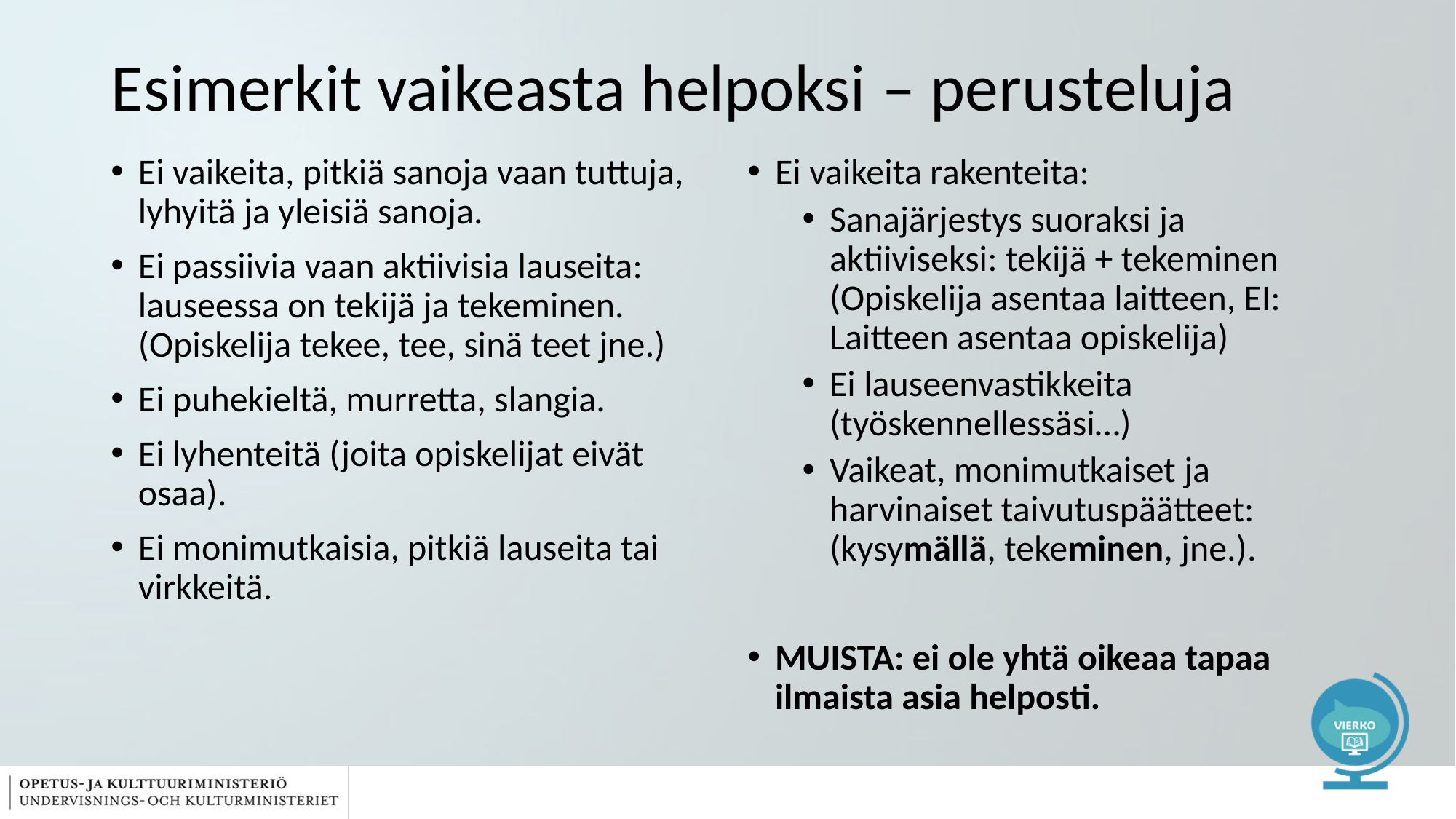

# Esimerkit vaikeasta helpoksi – perusteluja
Ei vaikeita, pitkiä sanoja vaan tuttuja, lyhyitä ja yleisiä sanoja.
Ei passiivia vaan aktiivisia lauseita: lauseessa on tekijä ja tekeminen. (Opiskelija tekee, tee, sinä teet jne.)
Ei puhekieltä, murretta, slangia.
Ei lyhenteitä (joita opiskelijat eivät osaa).
Ei monimutkaisia, pitkiä lauseita tai virkkeitä.

Ei vaikeita rakenteita:
Sanajärjestys suoraksi ja aktiiviseksi: tekijä + tekeminen (Opiskelija asentaa laitteen, EI: Laitteen asentaa opiskelija)
Ei lauseenvastikkeita (työskennellessäsi…)
Vaikeat, monimutkaiset ja harvinaiset taivutuspäätteet: (kysymällä, tekeminen, jne.).

MUISTA: ei ole yhtä oikeaa tapaa ilmaista asia helposti.